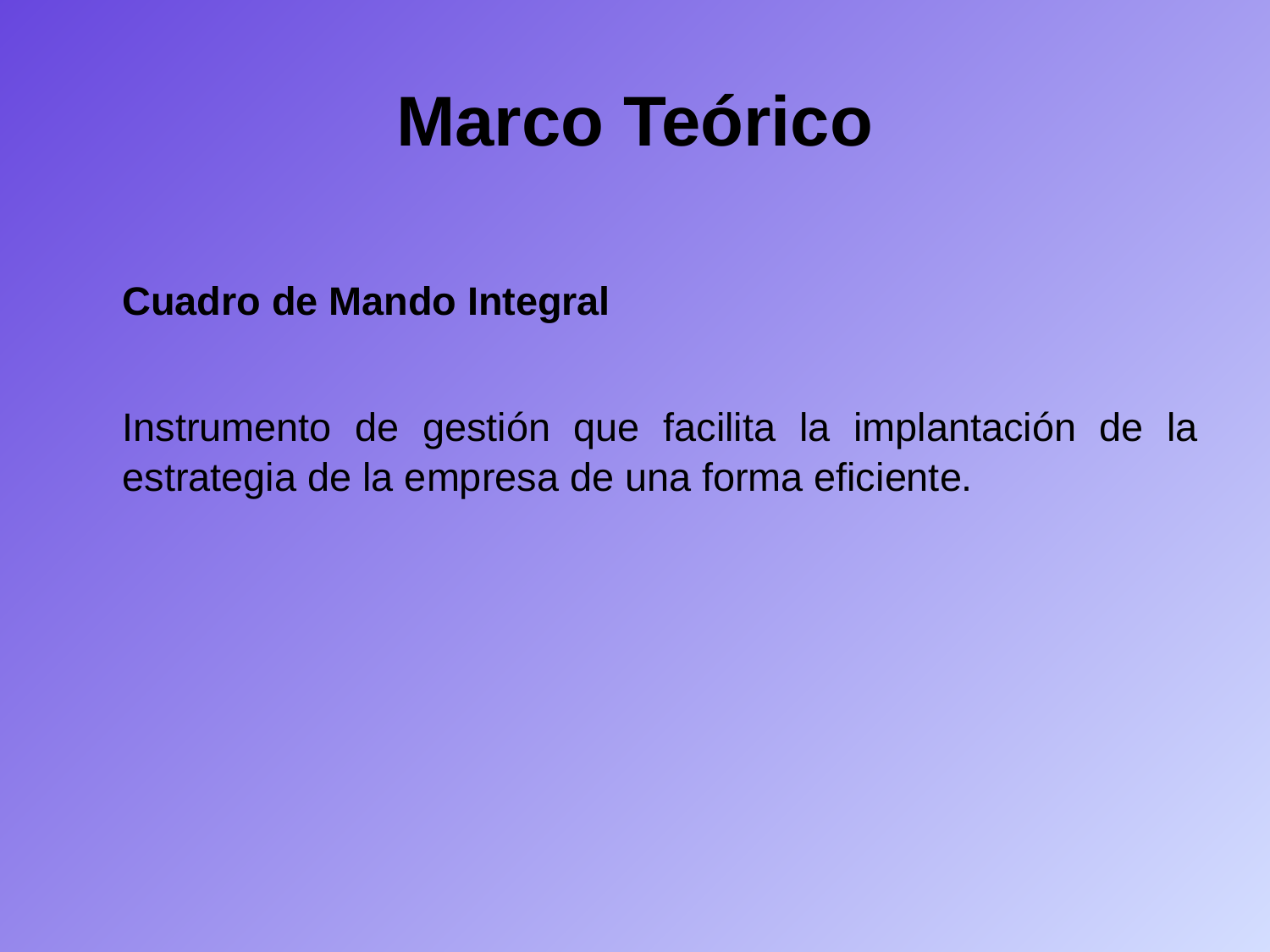

# Marco Teórico

	Cuadro de Mando Integral

	Instrumento de gestión que facilita la implantación de la estrategia de la empresa de una forma eficiente.